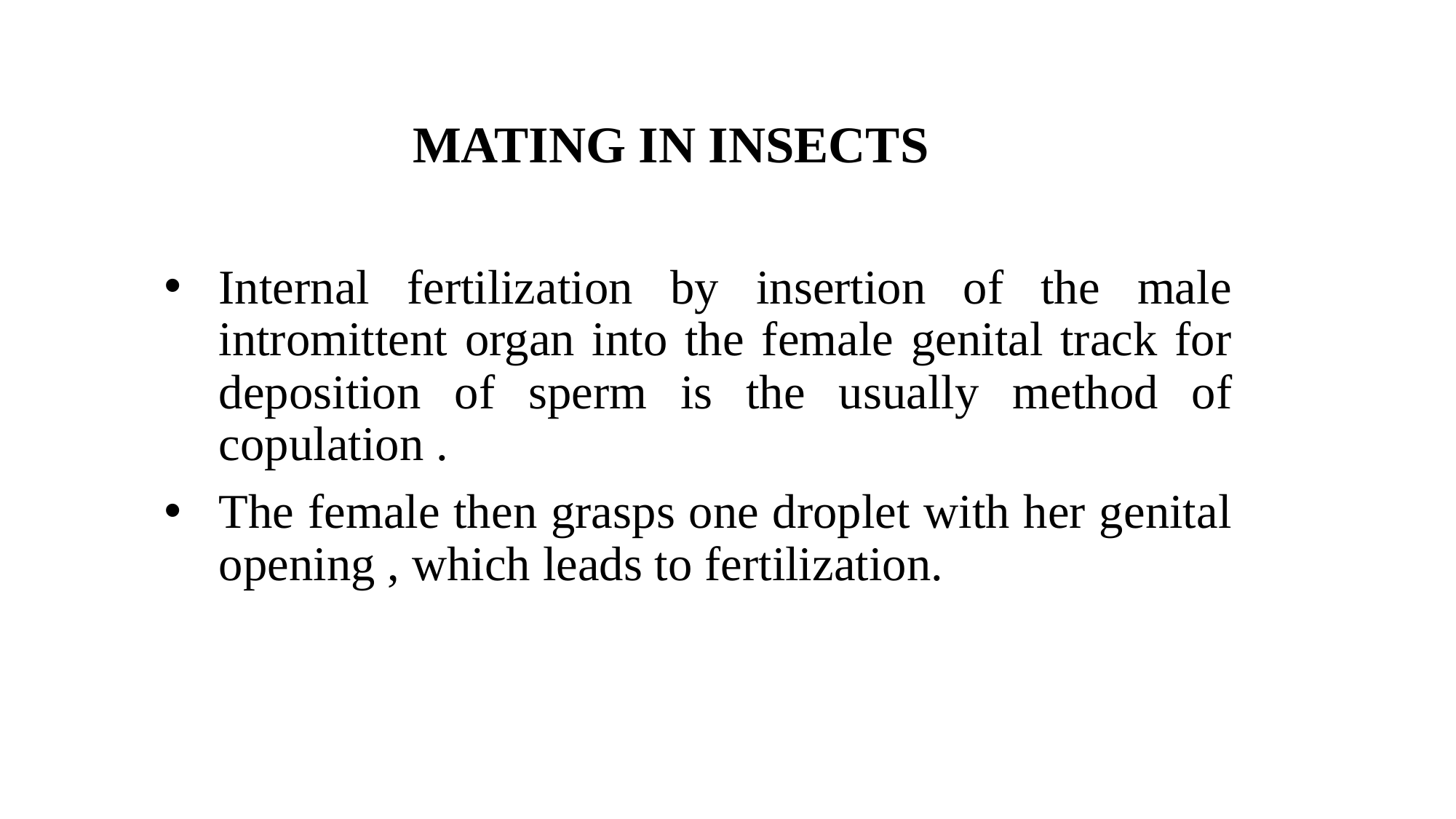

# MATING IN INSECTS
Internal fertilization by insertion of the male intromittent organ into the female genital track for deposition of sperm is the usually method of copulation .
The female then grasps one droplet with her genital opening , which leads to fertilization.